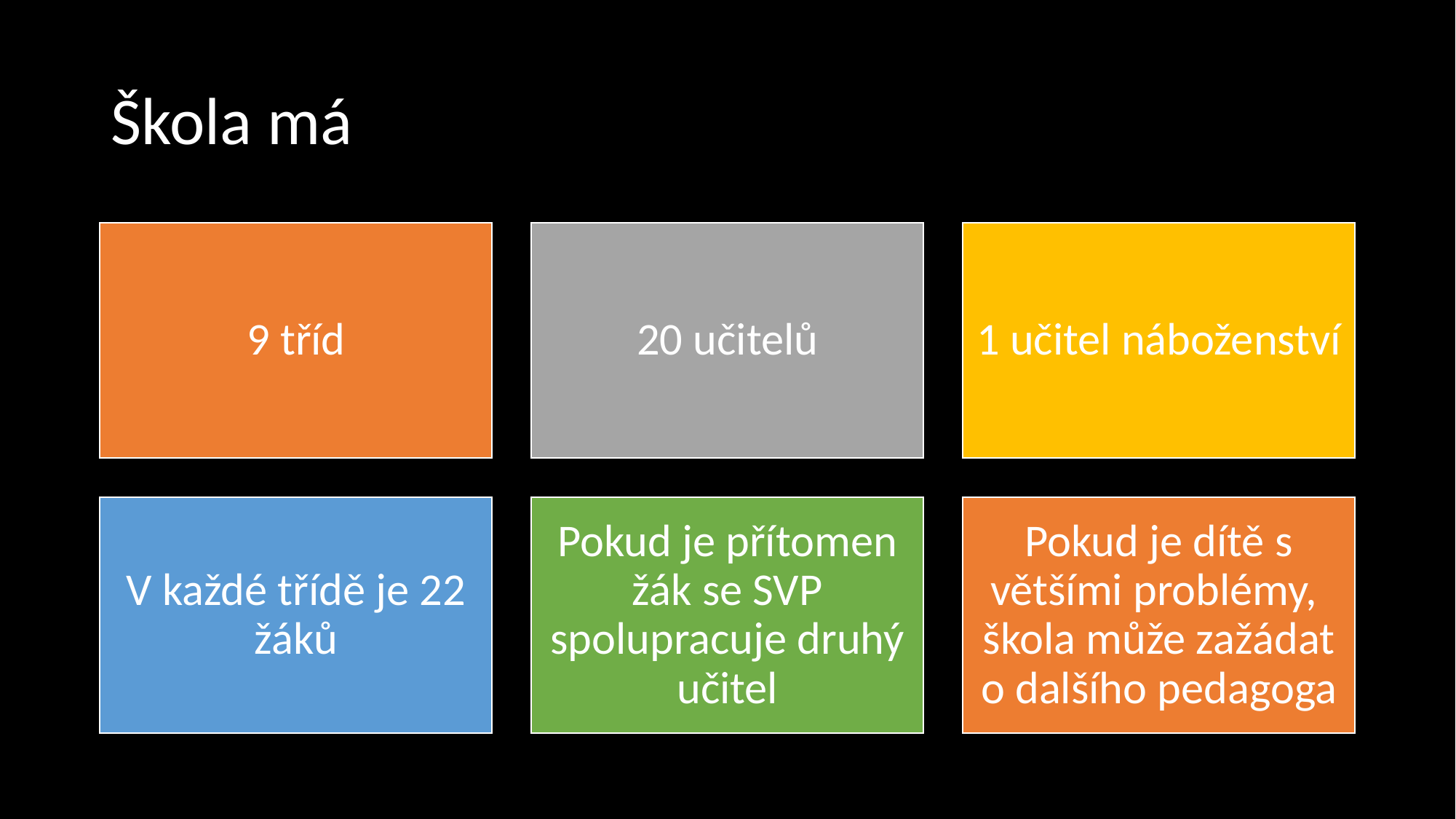

# Škola má
9 tříd
20 učitelů
1 učitel náboženství
V každé třídě je 22 žáků
Pokud je přítomen žák se SVP spolupracuje druhý učitel
Pokud je dítě s většími problémy,  škola může zažádat o dalšího pedagoga